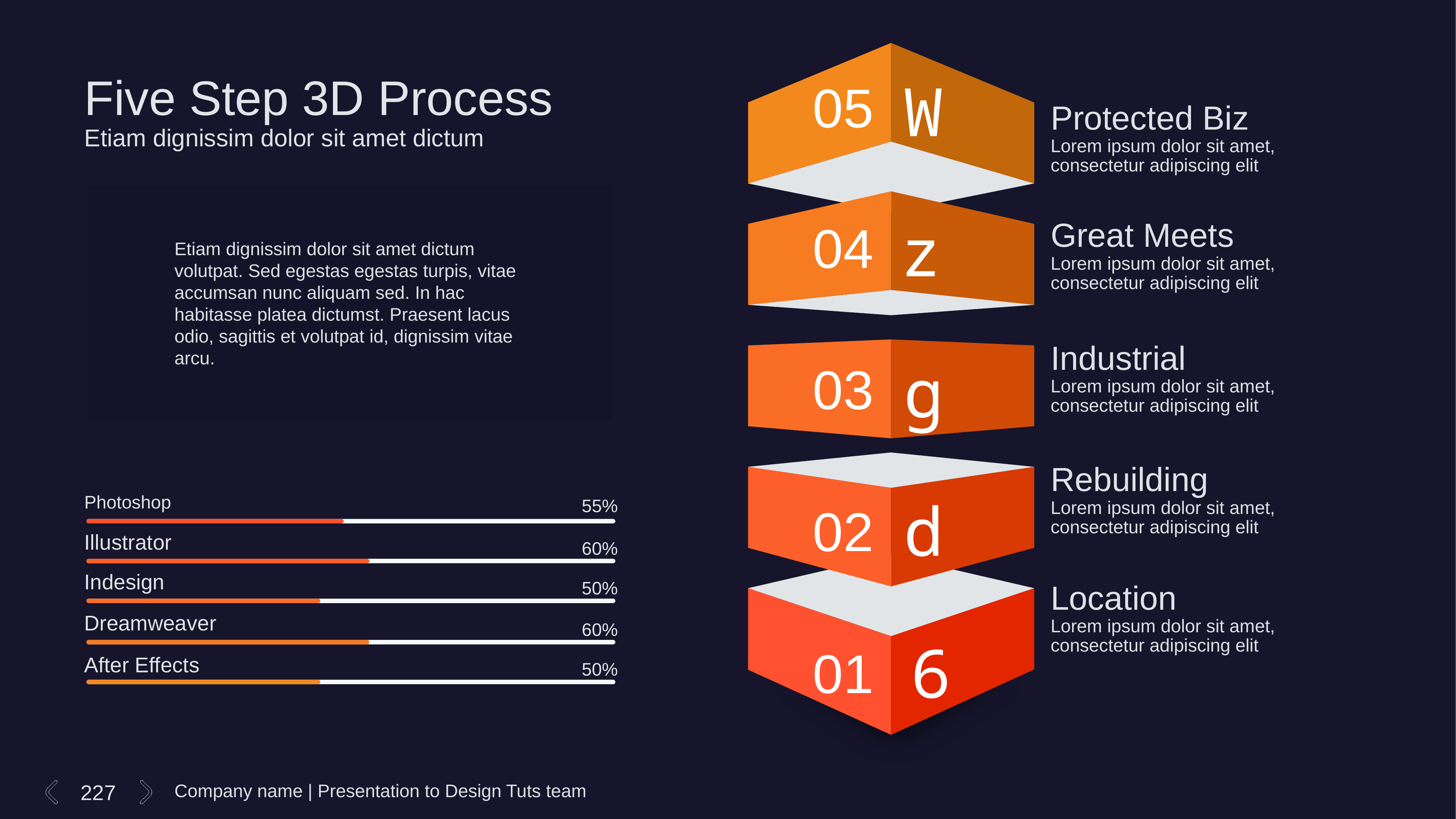

05
W
Five Step 3D Process
Etiam dignissim dolor sit amet dictum
Protected Biz
Lorem ipsum dolor sit amet, consectetur adipiscing elit

04
z
Great Meets
Lorem ipsum dolor sit amet, consectetur adipiscing elit
Etiam dignissim dolor sit amet dictum volutpat. Sed egestas egestas turpis, vitae accumsan nunc aliquam sed. In hac habitasse platea dictumst. Praesent lacus odio, sagittis et volutpat id, dignissim vitae arcu.
Industrial
Lorem ipsum dolor sit amet, consectetur adipiscing elit

03
g

02
d
Rebuilding
Lorem ipsum dolor sit amet, consectetur adipiscing elit
Photoshop
55%

Illustrator
60%

01
6

Indesign
50%
Location
Lorem ipsum dolor sit amet, consectetur adipiscing elit

Dreamweaver
60%

After Effects
50%